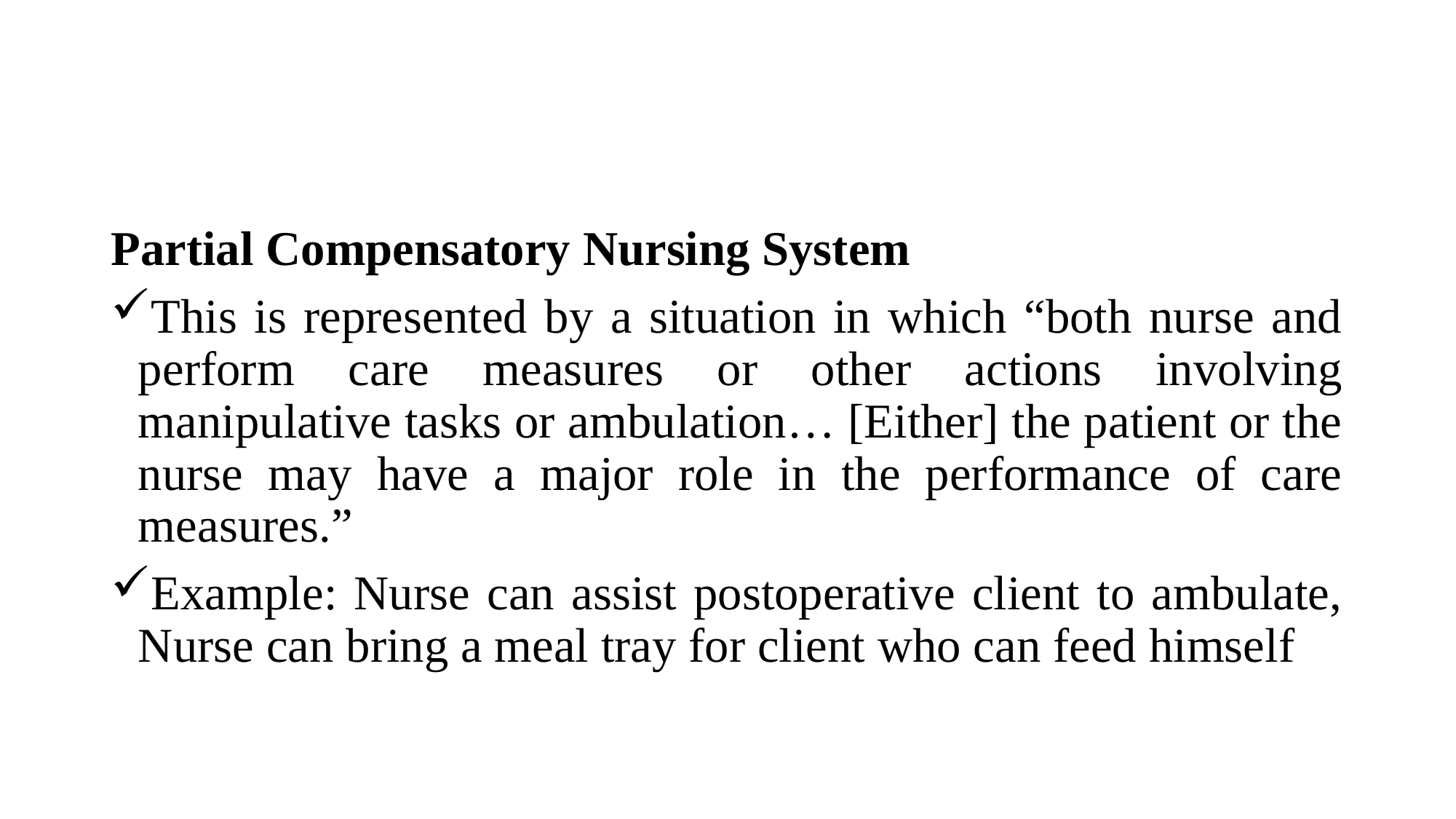

Partial Compensatory Nursing System
This is represented by a situation in which “both nurse and perform care measures or other actions involving manipulative tasks or ambulation… [Either] the patient or the nurse may have a major role in the performance of care measures.”
Example: Nurse can assist postoperative client to ambulate, Nurse can bring a meal tray for client who can feed himself